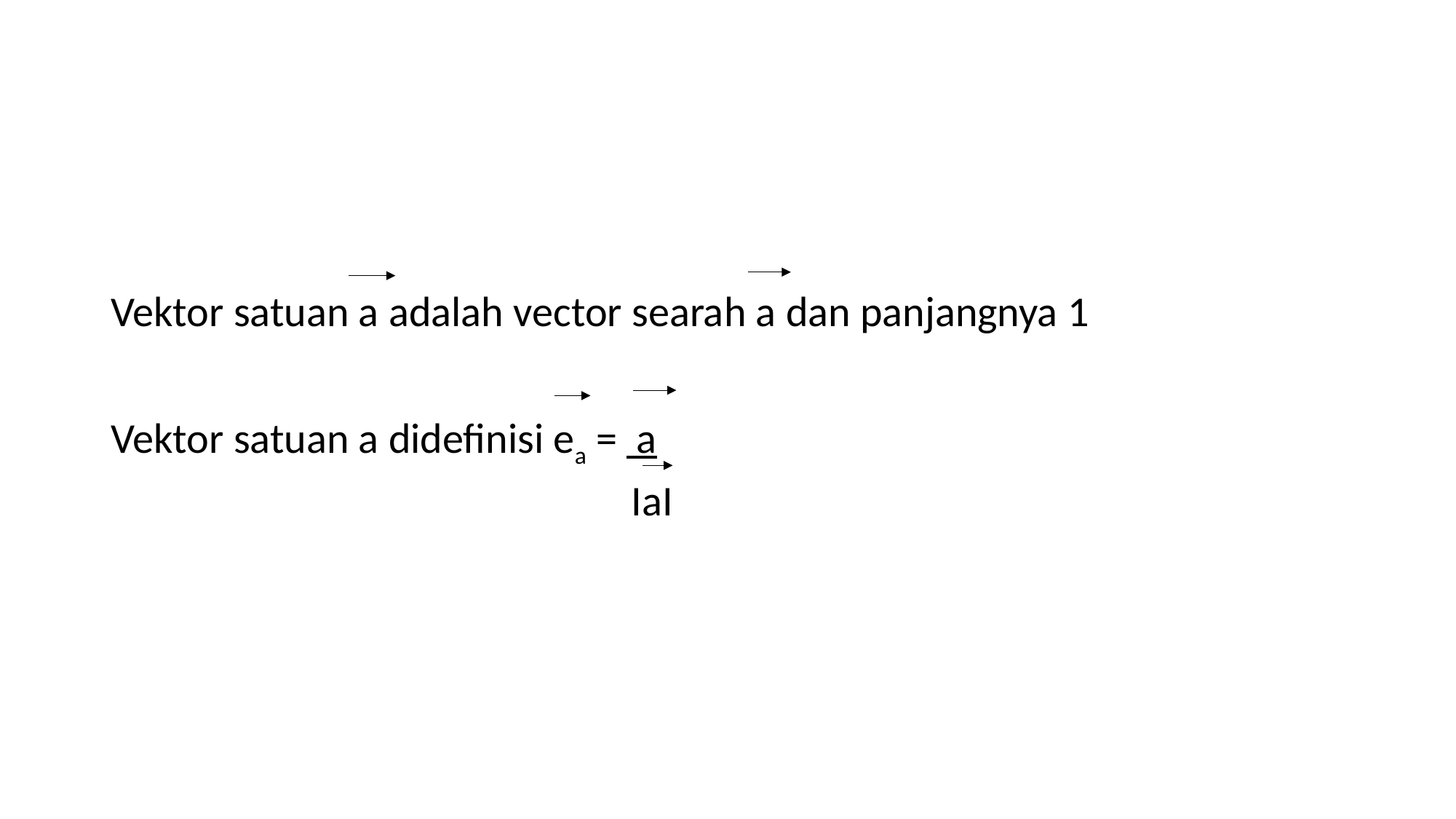

Vektor satuan a adalah vector searah a dan panjangnya 1

Vektor satuan a didefinisi ea =  a
                                                      IaI